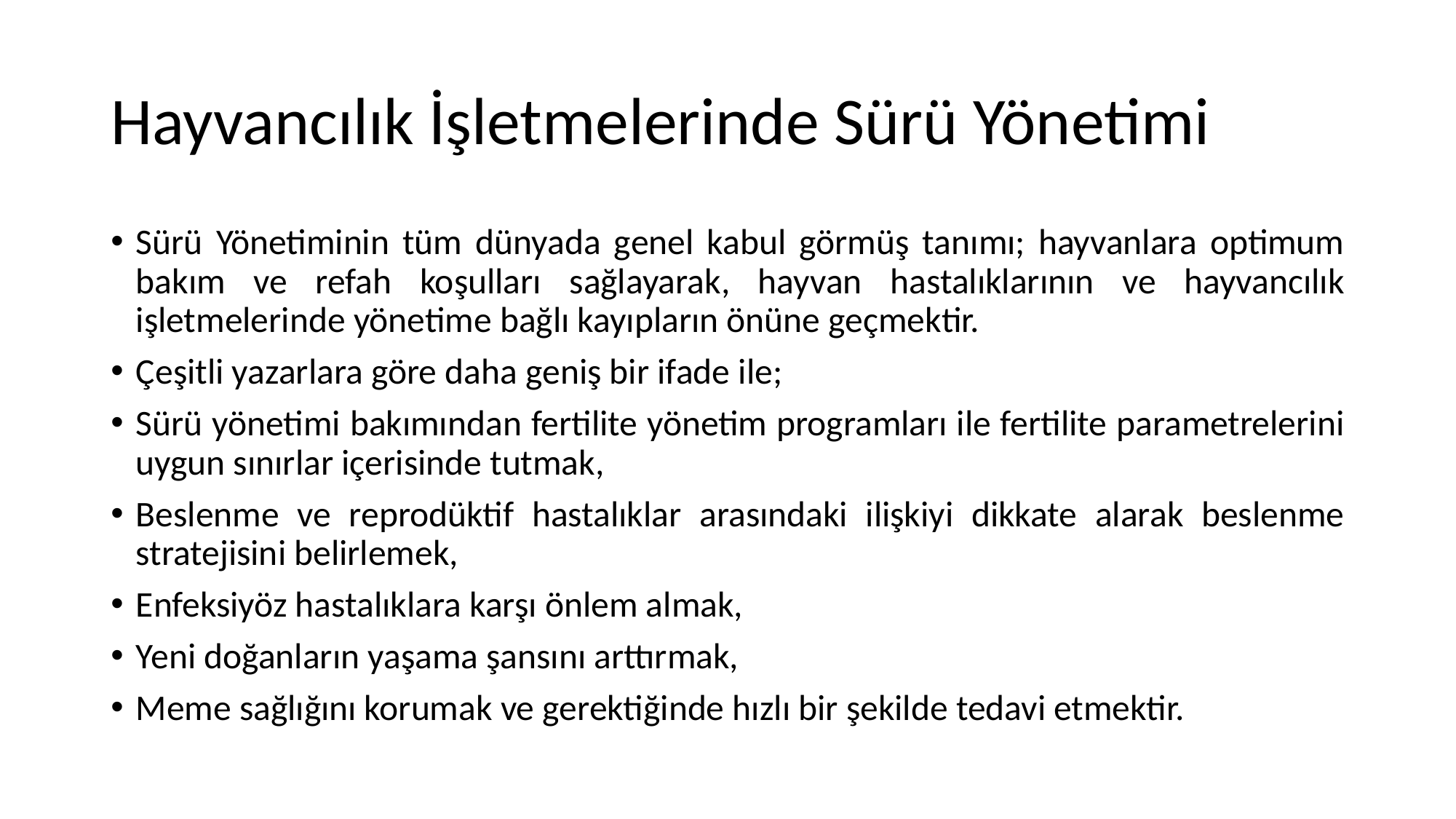

# Hayvancılık İşletmelerinde Sürü Yönetimi
Sürü Yönetiminin tüm dünyada genel kabul görmüş tanımı; hayvanlara optimum bakım ve refah koşulları sağlayarak, hayvan hastalıklarının ve hayvancılık işletmelerinde yönetime bağlı kayıpların önüne geçmektir.
Çeşitli yazarlara göre daha geniş bir ifade ile;
Sürü yönetimi bakımından fertilite yönetim programları ile fertilite parametrelerini uygun sınırlar içerisinde tutmak,
Beslenme ve reprodüktif hastalıklar arasındaki ilişkiyi dikkate alarak beslenme stratejisini belirlemek,
Enfeksiyöz hastalıklara karşı önlem almak,
Yeni doğanların yaşama şansını arttırmak,
Meme sağlığını korumak ve gerektiğinde hızlı bir şekilde tedavi etmektir.